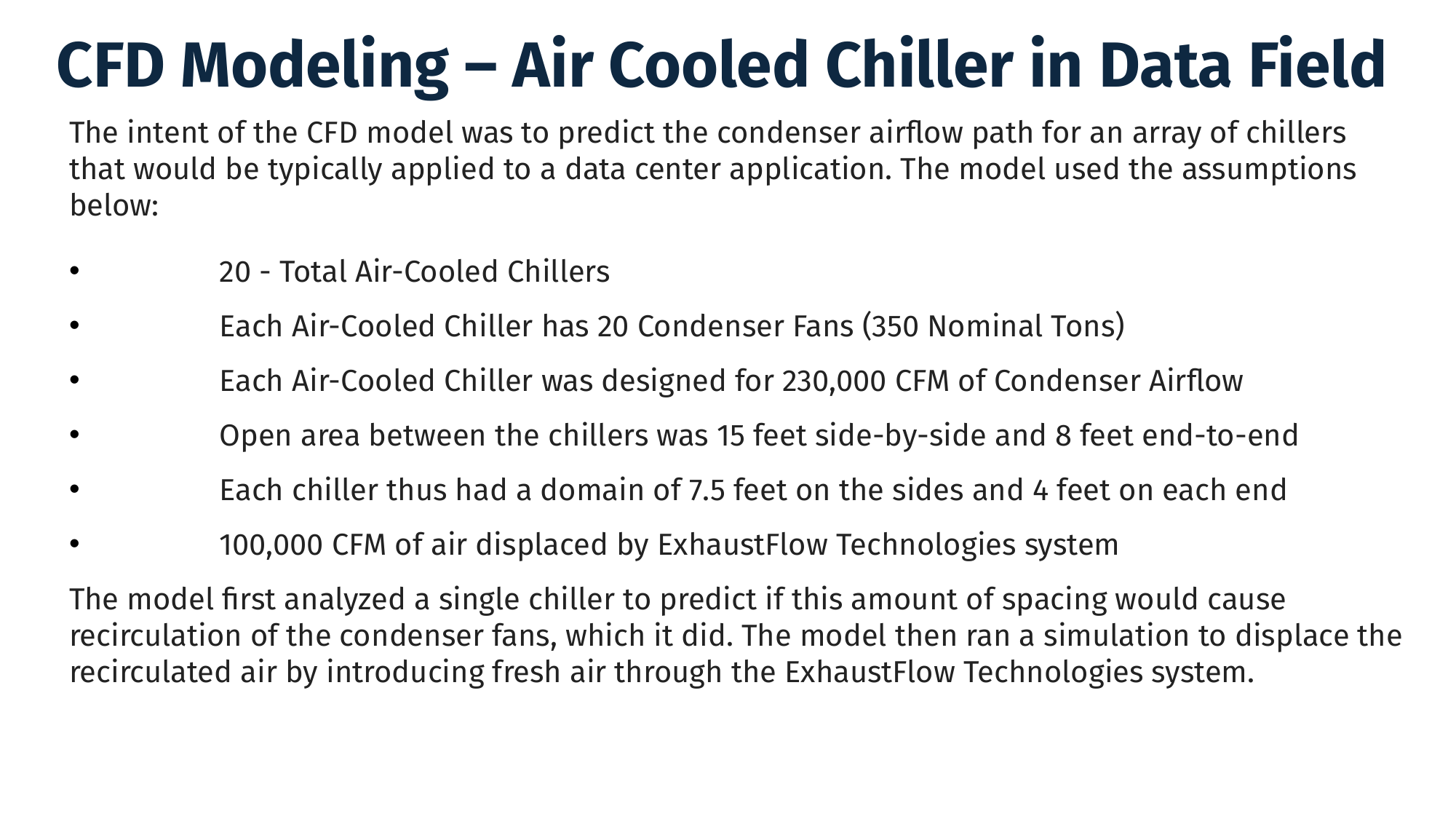

# CFD Modeling – Air Cooled Chiller in Data Field
The intent of the CFD model was to predict the condenser airflow path for an array of chillers that would be typically applied to a data center application. The model used the assumptions below:
	20 - Total Air-Cooled Chillers
	Each Air-Cooled Chiller has 20 Condenser Fans (350 Nominal Tons)
	Each Air-Cooled Chiller was designed for 230,000 CFM of Condenser Airflow
	Open area between the chillers was 15 feet side-by-side and 8 feet end-to-end
	Each chiller thus had a domain of 7.5 feet on the sides and 4 feet on each end
	100,000 CFM of air displaced by ExhaustFlow Technologies system
The model first analyzed a single chiller to predict if this amount of spacing would cause recirculation of the condenser fans, which it did. The model then ran a simulation to displace the recirculated air by introducing fresh air through the ExhaustFlow Technologies system.